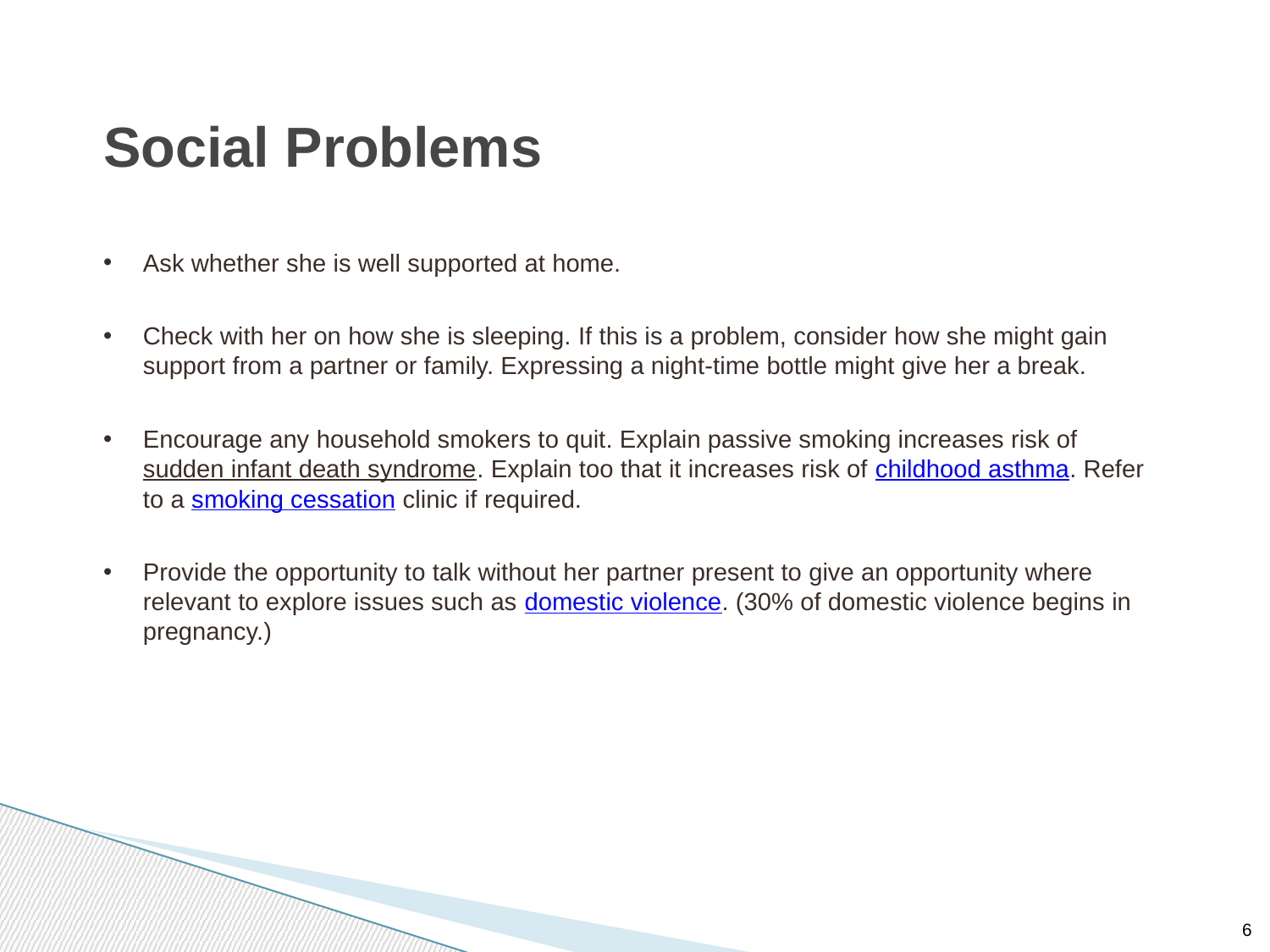

# Social Problems

Ask whether she is well supported at home.

Check with her on how she is sleeping. If this is a problem, consider how she might gain support from a partner or family. Expressing a night-time bottle might give her a break.

Encourage any household smokers to quit. Explain passive smoking increases risk of sudden infant death syndrome. Explain too that it increases risk of childhood asthma. Refer to a smoking cessation clinic if required.

Provide the opportunity to talk without her partner present to give an opportunity where relevant to explore issues such as domestic violence. (30% of domestic violence begins in pregnancy.)

6